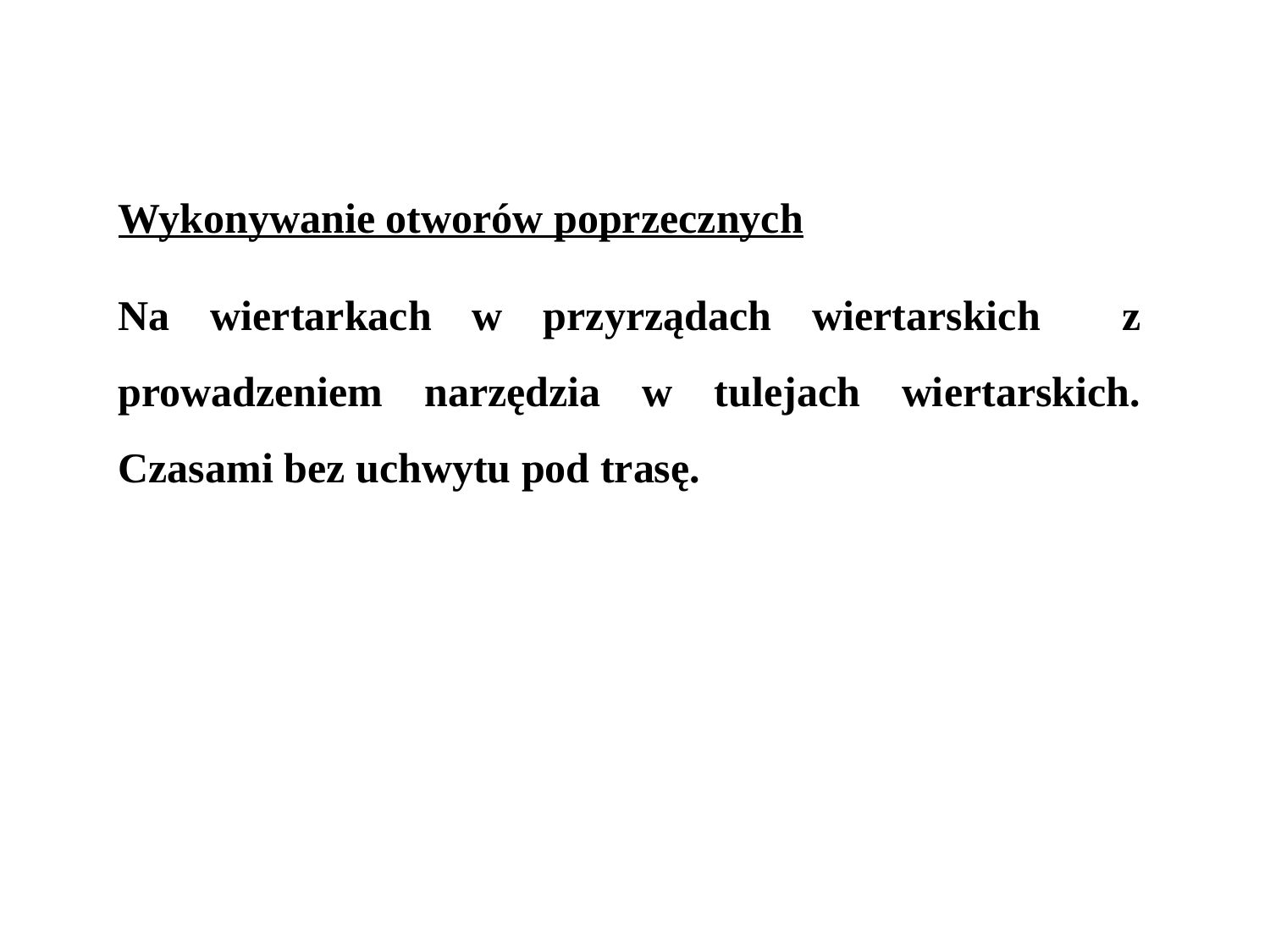

Wykonywanie otworów poprzecznych
Na wiertarkach w przyrządach wiertarskich  z prowadzeniem narzędzia w tulejach wiertarskich. Czasami bez uchwytu pod trasę.